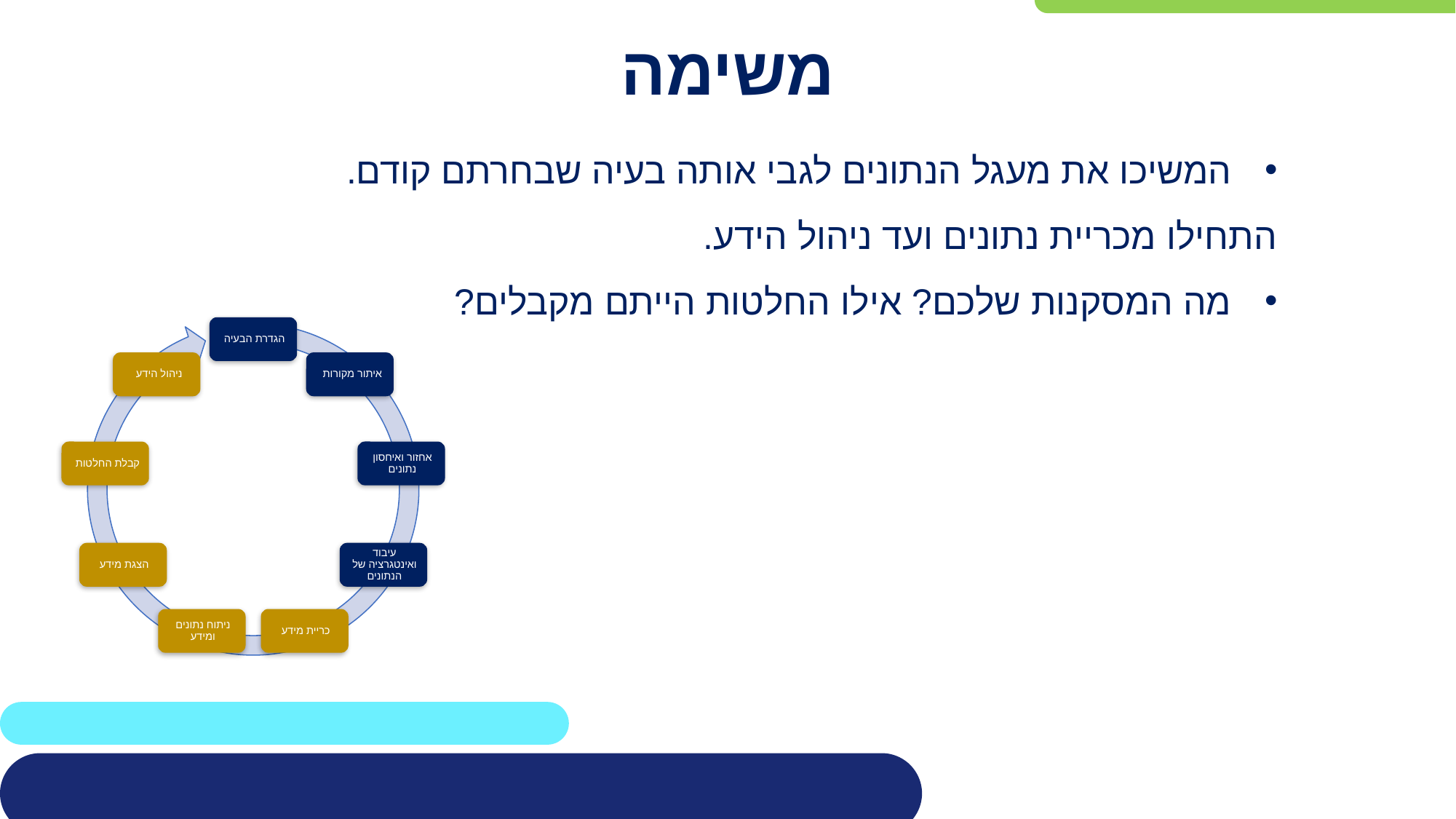

# משימה
המשיכו את מעגל הנתונים לגבי אותה בעיה שבחרתם קודם.
התחילו מכריית נתונים ועד ניהול הידע.
מה המסקנות שלכם? אילו החלטות הייתם מקבלים?

הגדרת הבעיה
איתור מקורות
אחזור ואיחסון נתונים
עיבוד ואינטגרציה של הנתונים
כריית מידע
ניתוח נתונים ומידע
הצגת מידע
קבלת החלטות
ניהול הידע